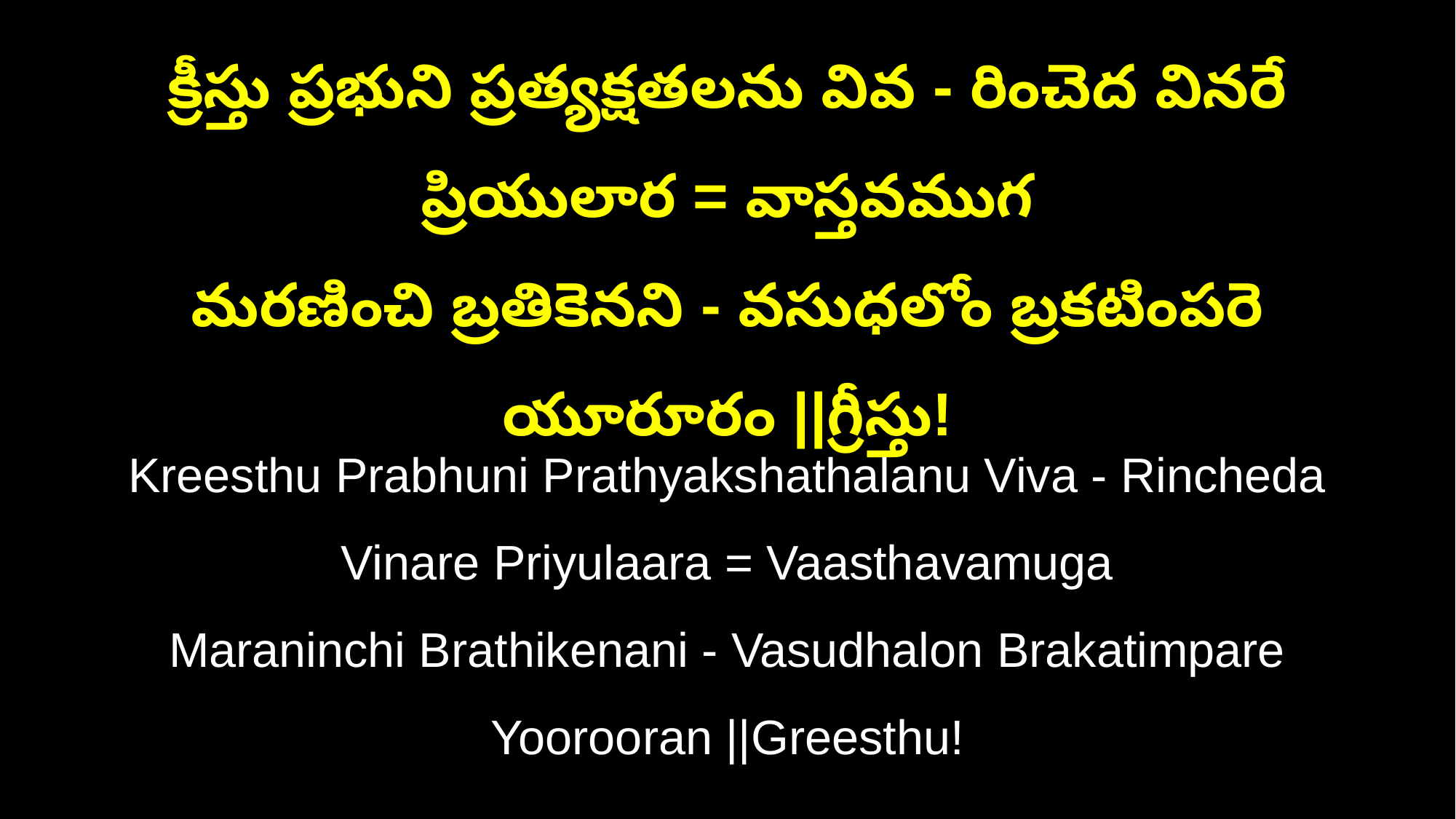

క్రీస్తు ప్రభుని ప్రత్యక్షతలను వివ - రించెద వినరే ప్రియులార = వాస్తవముగ
మరణించి బ్రతికెనని - వసుధలోం బ్రకటింపరె యూరూరం ||గ్రీస్తు!
Kreesthu Prabhuni Prathyakshathalanu Viva - Rincheda Vinare Priyulaara = Vaasthavamuga
Maraninchi Brathikenani - Vasudhalon Brakatimpare Yoorooran ||Greesthu!